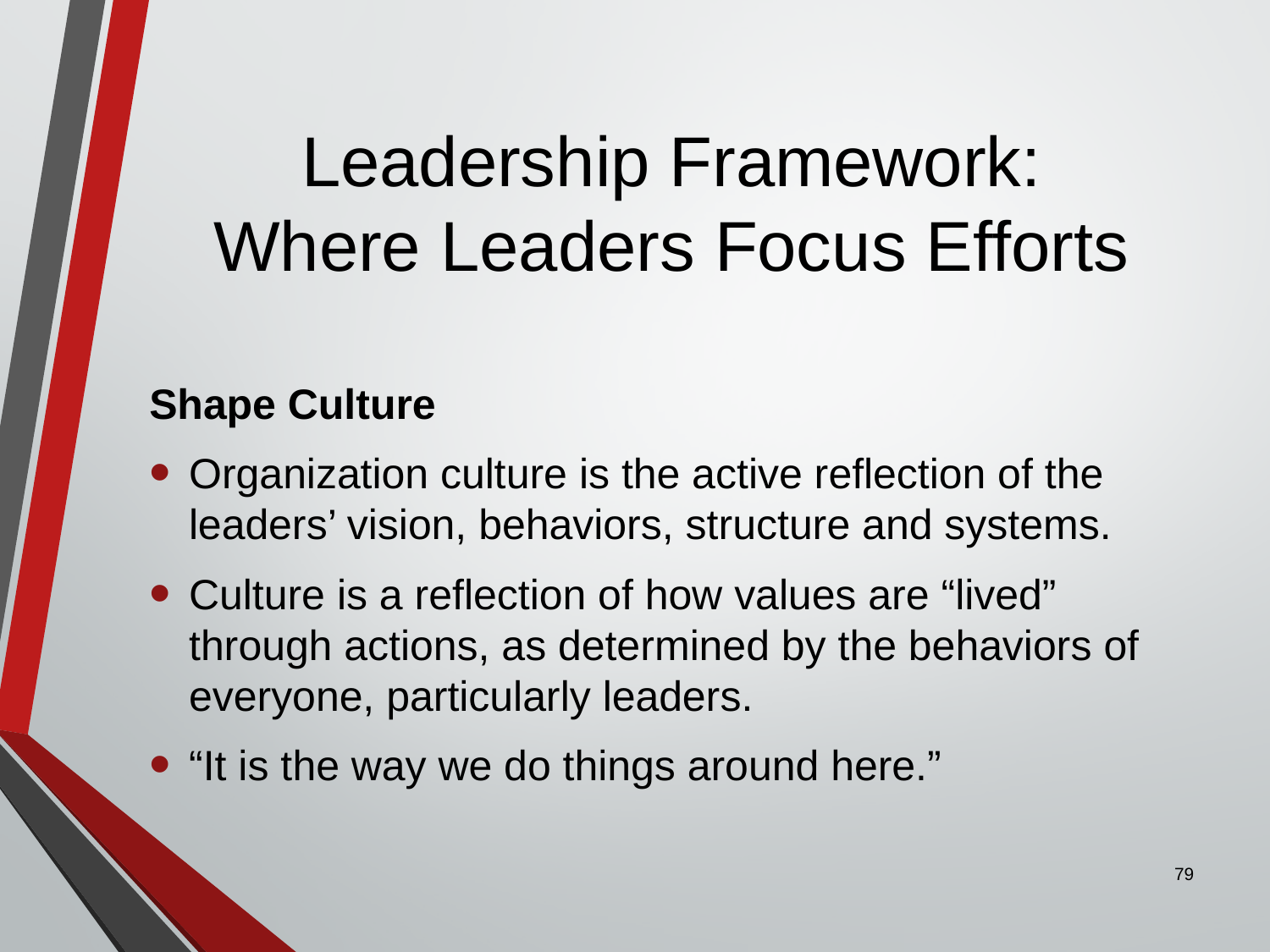

# Leadership Framework: Where Leaders Focus Efforts
Shape Culture
Organization culture is the active reflection of the leaders’ vision, behaviors, structure and systems.
Culture is a reflection of how values are “lived” through actions, as determined by the behaviors of everyone, particularly leaders.
“It is the way we do things around here.”

79